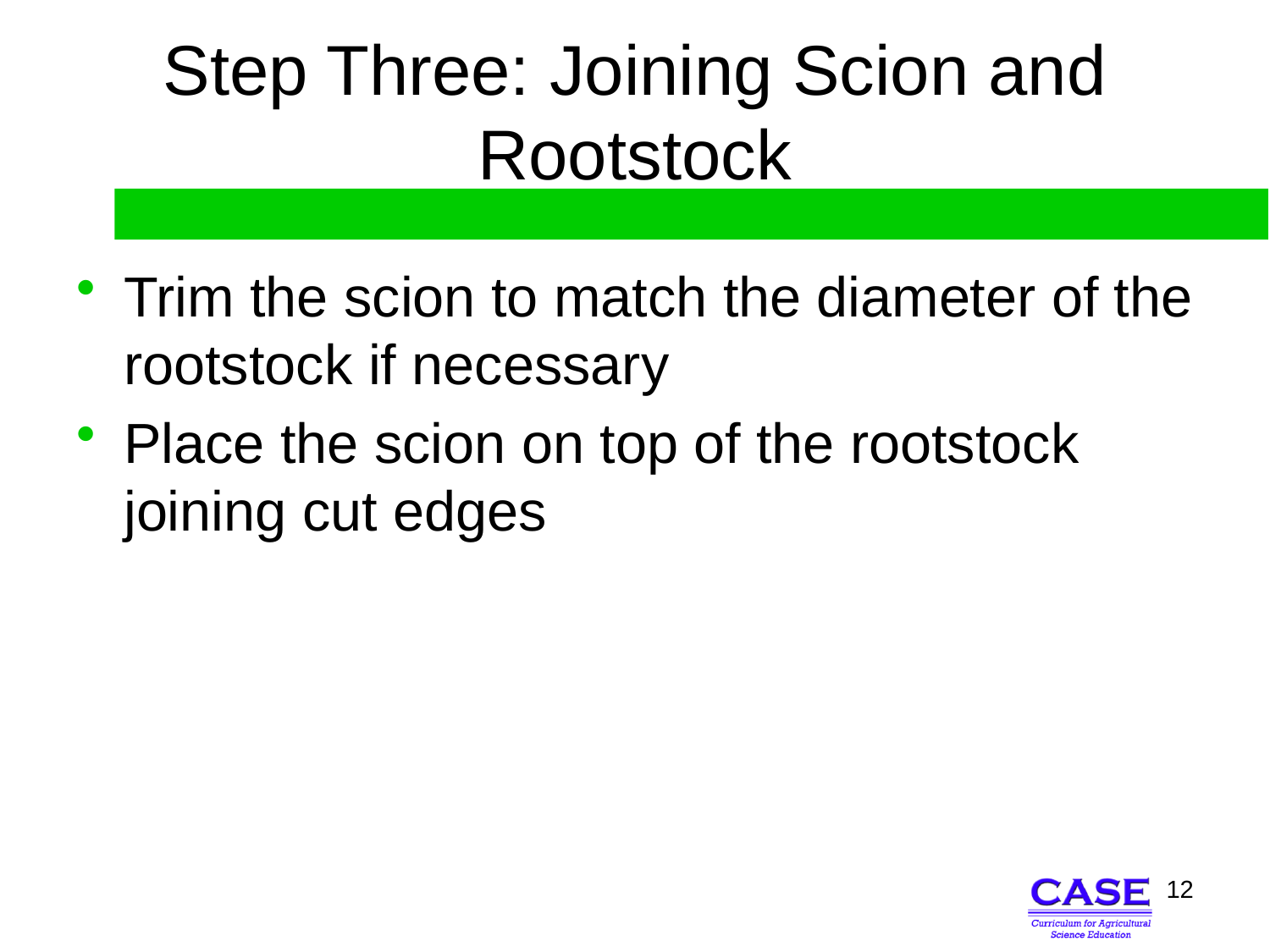

# Step Three: Joining Scion and Rootstock
Trim the scion to match the diameter of the rootstock if necessary
Place the scion on top of the rootstock joining cut edges

12